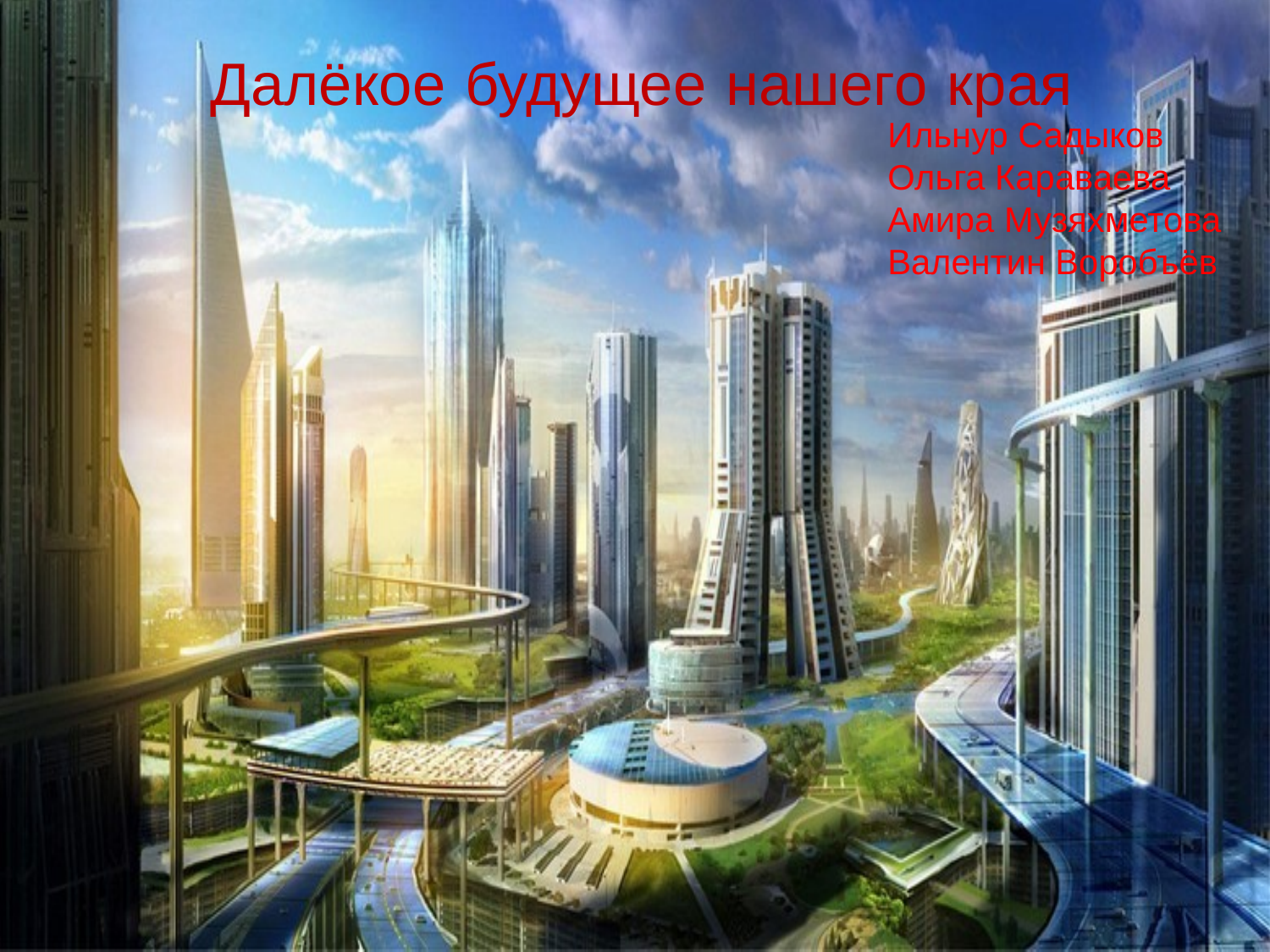

# Далёкое будущее нашего края
Ильнур Садыков
Ольга Караваева
Амира Музяхметова
Валентин Воробъёв